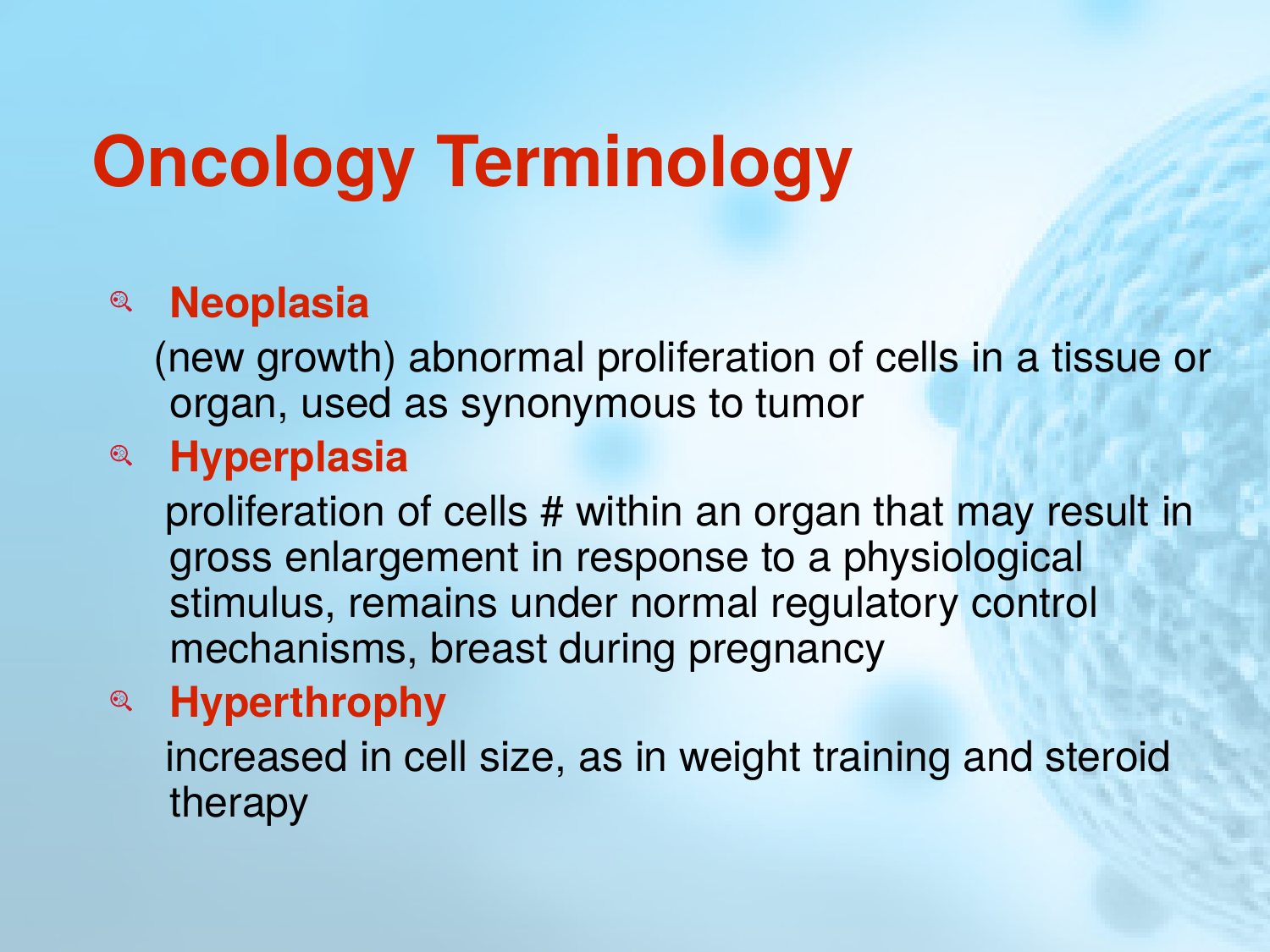

# Oncology Terminology
Neoplasia
    (new growth) abnormal proliferation of cells in a tissue or organ, used as synonymous to tumor
Hyperplasia
     proliferation of cells # within an organ that may result in gross enlargement in response to a physiological stimulus, remains under normal regulatory control mechanisms, breast during pregnancy
Hyperthrophy
     increased in cell size, as in weight training and steroid therapy